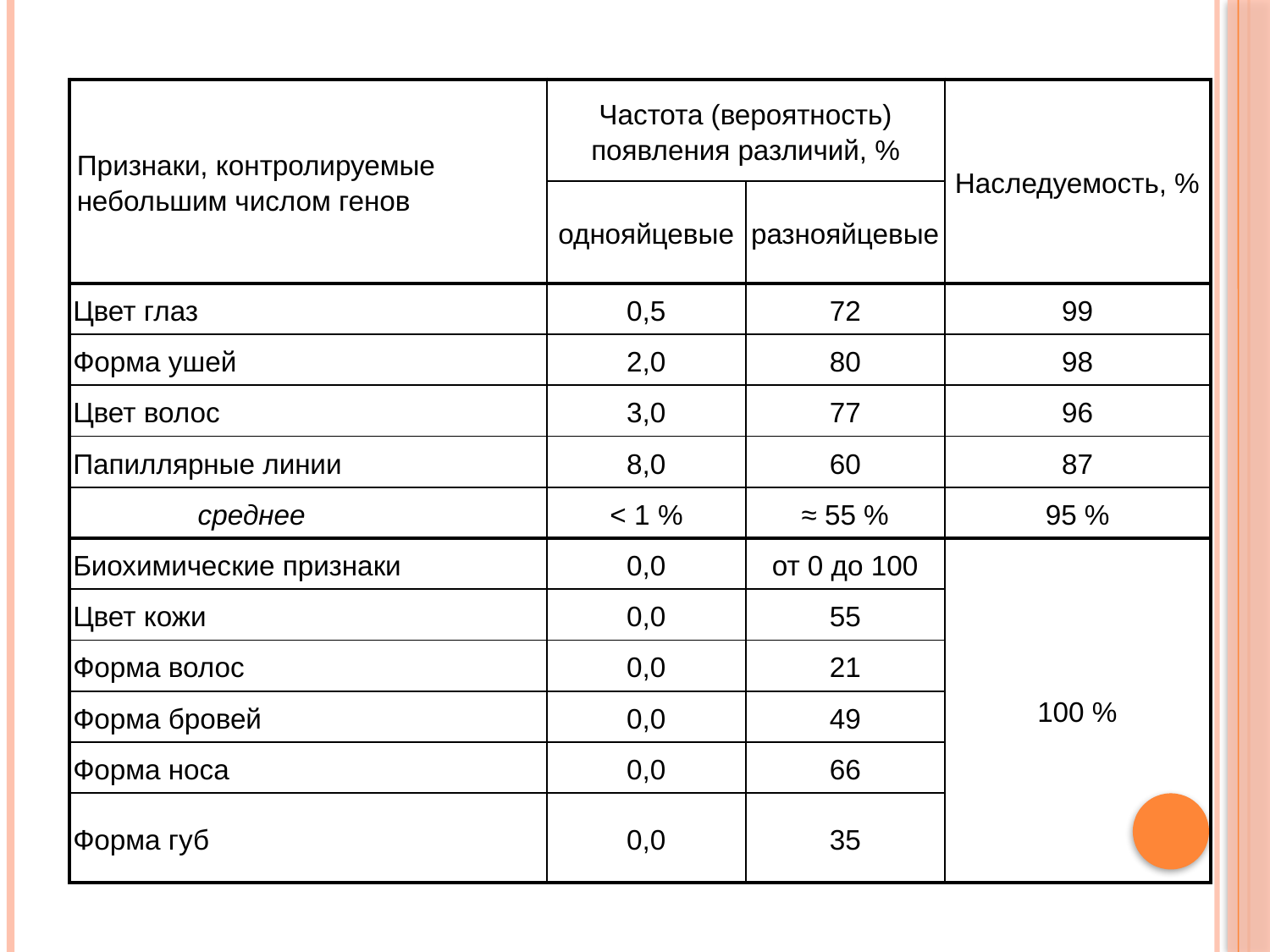

| Признаки, контролируемые небольшим числом генов | Частота (вероятность) появления различий, % |  | Наследуемость, % |
| --- | --- | --- | --- |
|  | однояйцевые | разнояйцевые |  |
| Цвет глаз | 0,5 | 72 | 99 |
| Форма ушей | 2,0 | 80 | 98 |
| Цвет волос | 3,0 | 77 | 96 |
| Папиллярные линии | 8,0 | 60 | 87 |
| среднее | < 1 % | ≈ 55 % | 95 % |
| Биохимические признаки | 0,0 | от 0 до 100 | 100 % |
| Цвет кожи | 0,0 | 55 |  |
| Форма волос | 0,0 | 21 |  |
| Форма бровей | 0,0 | 49 |  |
| Форма носа | 0,0 | 66 |  |
| Форма губ | 0,0 | 35 |  |